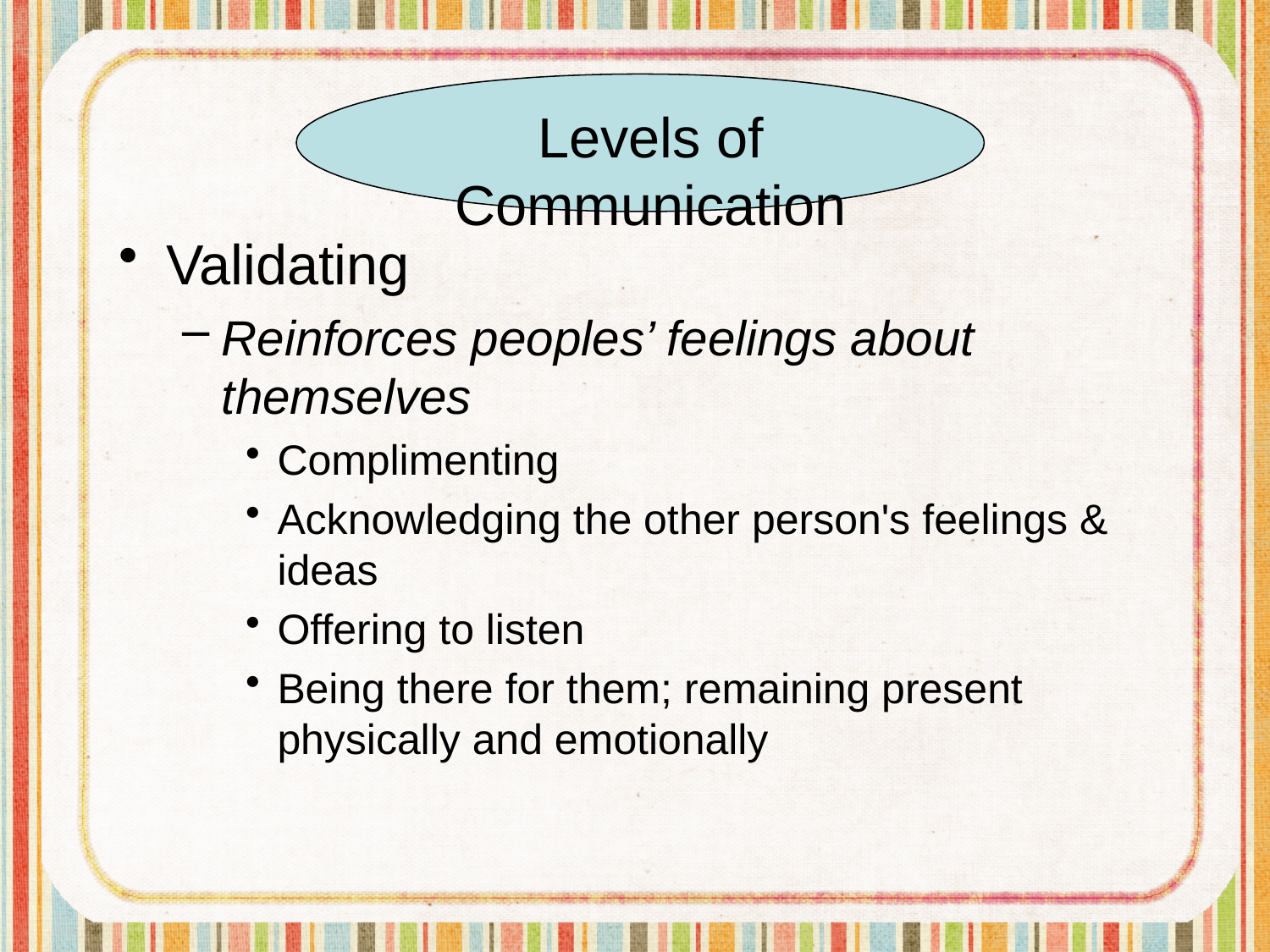

Validating
Reinforces peoples’ feelings about themselves
Complimenting
Acknowledging the other person's feelings & ideas
Offering to listen
Being there for them; remaining present physically and emotionally